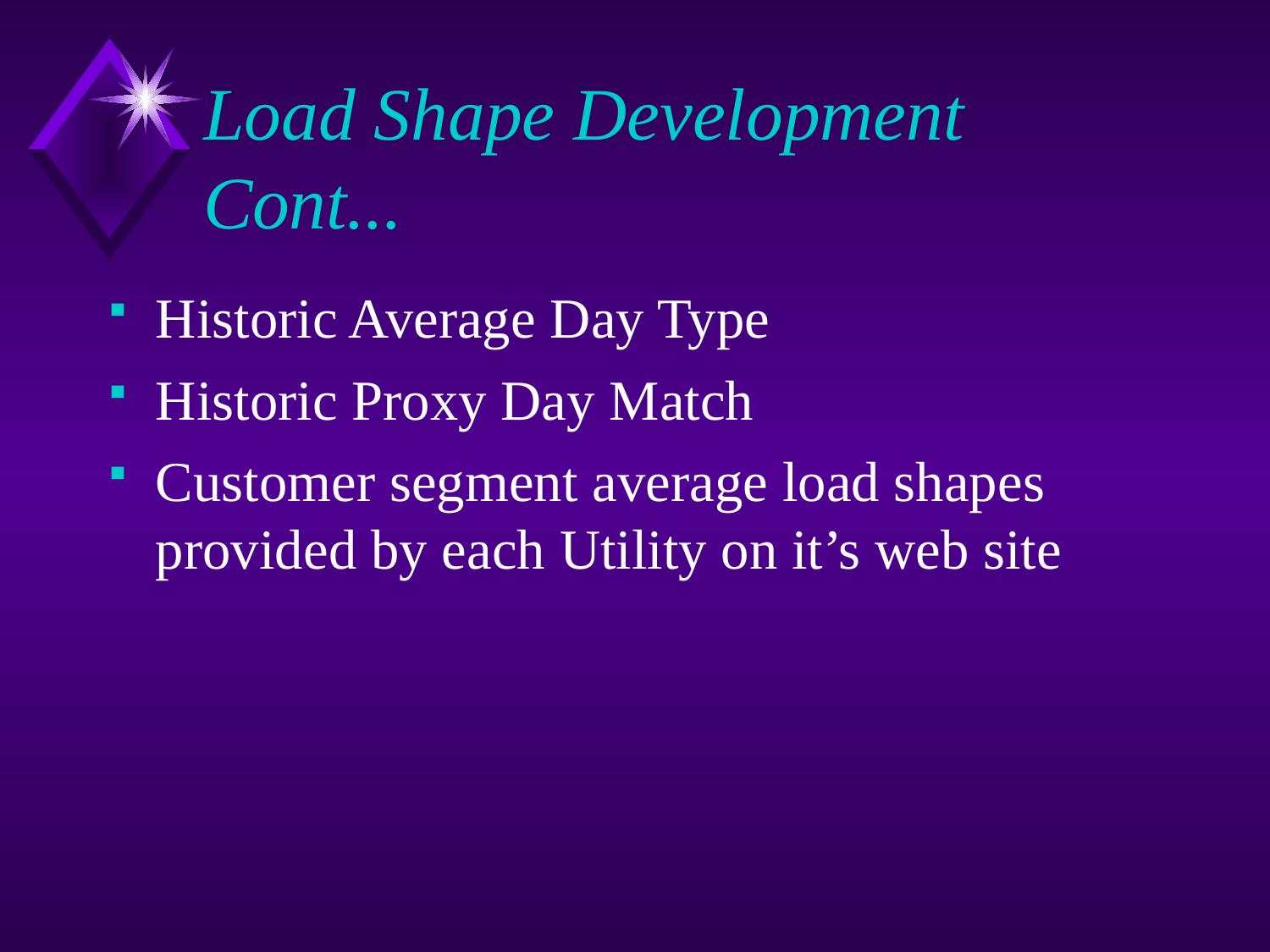

# Load Shape Development Cont...
Historic Average Day Type
Historic Proxy Day Match
Customer segment average load shapes provided by each Utility on it’s web site